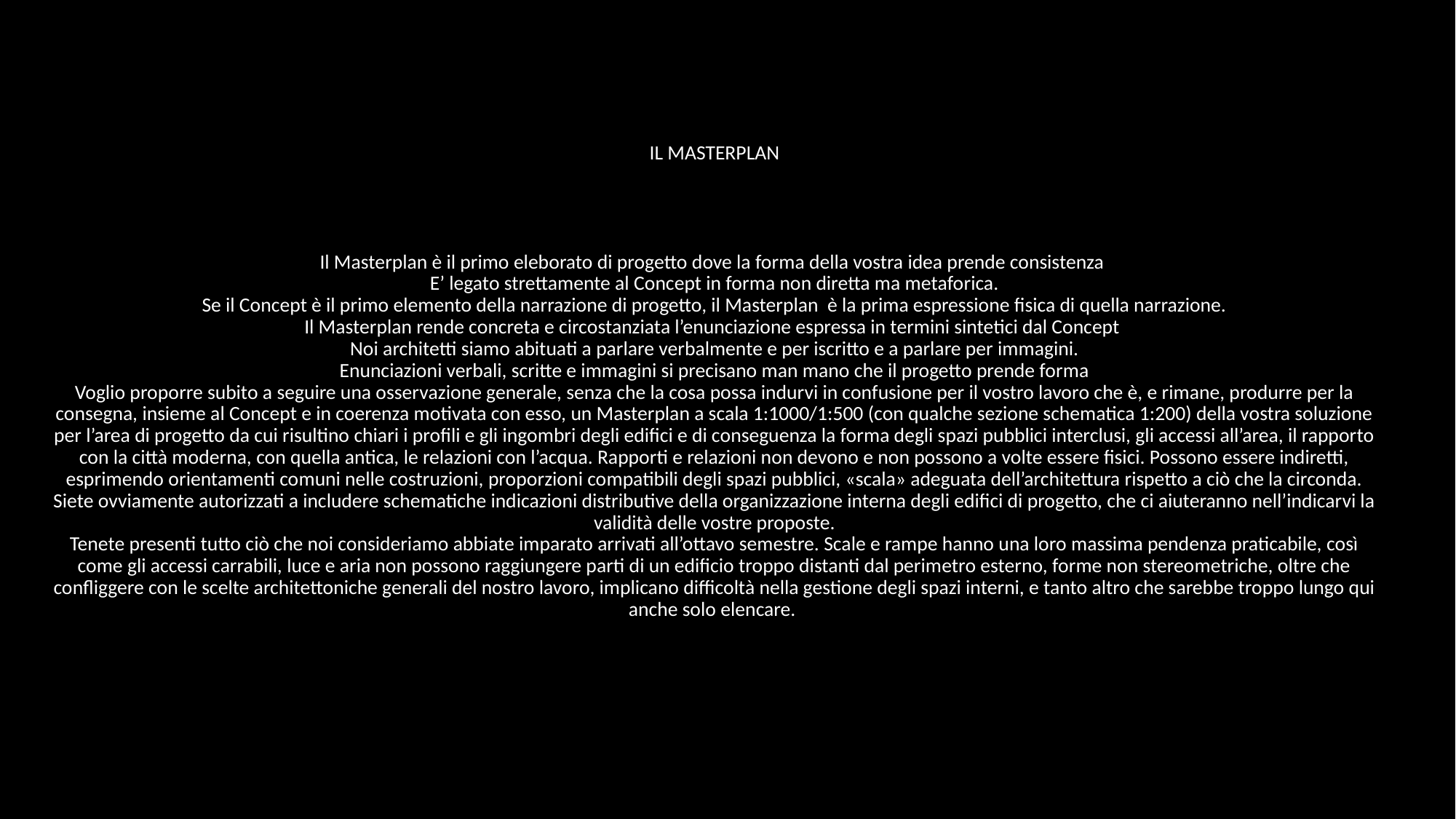

# IL MASTERPLAN Il Masterplan è il primo eleborato di progetto dove la forma della vostra idea prende consistenza E’ legato strettamente al Concept in forma non diretta ma metaforica. Se il Concept è il primo elemento della narrazione di progetto, il Masterplan  è la prima espressione fisica di quella narrazione. Il Masterplan rende concreta e circostanziata l’enunciazione espressa in termini sintetici dal Concept Noi architetti siamo abituati a parlare verbalmente e per iscritto e a parlare per immagini. Enunciazioni verbali, scritte e immagini si precisano man mano che il progetto prende forma Voglio proporre subito a seguire una osservazione generale, senza che la cosa possa indurvi in confusione per il vostro lavoro che è, e rimane, produrre per la consegna, insieme al Concept e in coerenza motivata con esso, un Masterplan a scala 1:1000/1:500 (con qualche sezione schematica 1:200) della vostra soluzione per l’area di progetto da cui risultino chiari i profili e gli ingombri degli edifici e di conseguenza la forma degli spazi pubblici interclusi, gli accessi all’area, il rapporto con la città moderna, con quella antica, le relazioni con l’acqua. Rapporti e relazioni non devono e non possono a volte essere fisici. Possono essere indiretti, esprimendo orientamenti comuni nelle costruzioni, proporzioni compatibili degli spazi pubblici, «scala» adeguata dell’architettura rispetto a ciò che la circonda. Siete ovviamente autorizzati a includere schematiche indicazioni distributive della organizzazione interna degli edifici di progetto, che ci aiuteranno nell’indicarvi la validità delle vostre proposte. Tenete presenti tutto ciò che noi consideriamo abbiate imparato arrivati all’ottavo semestre. Scale e rampe hanno una loro massima pendenza praticabile, così come gli accessi carrabili, luce e aria non possono raggiungere parti di un edificio troppo distanti dal perimetro esterno, forme non stereometriche, oltre che confliggere con le scelte architettoniche generali del nostro lavoro, implicano difficoltà nella gestione degli spazi interni, e tanto altro che sarebbe troppo lungo qui anche solo elencare.